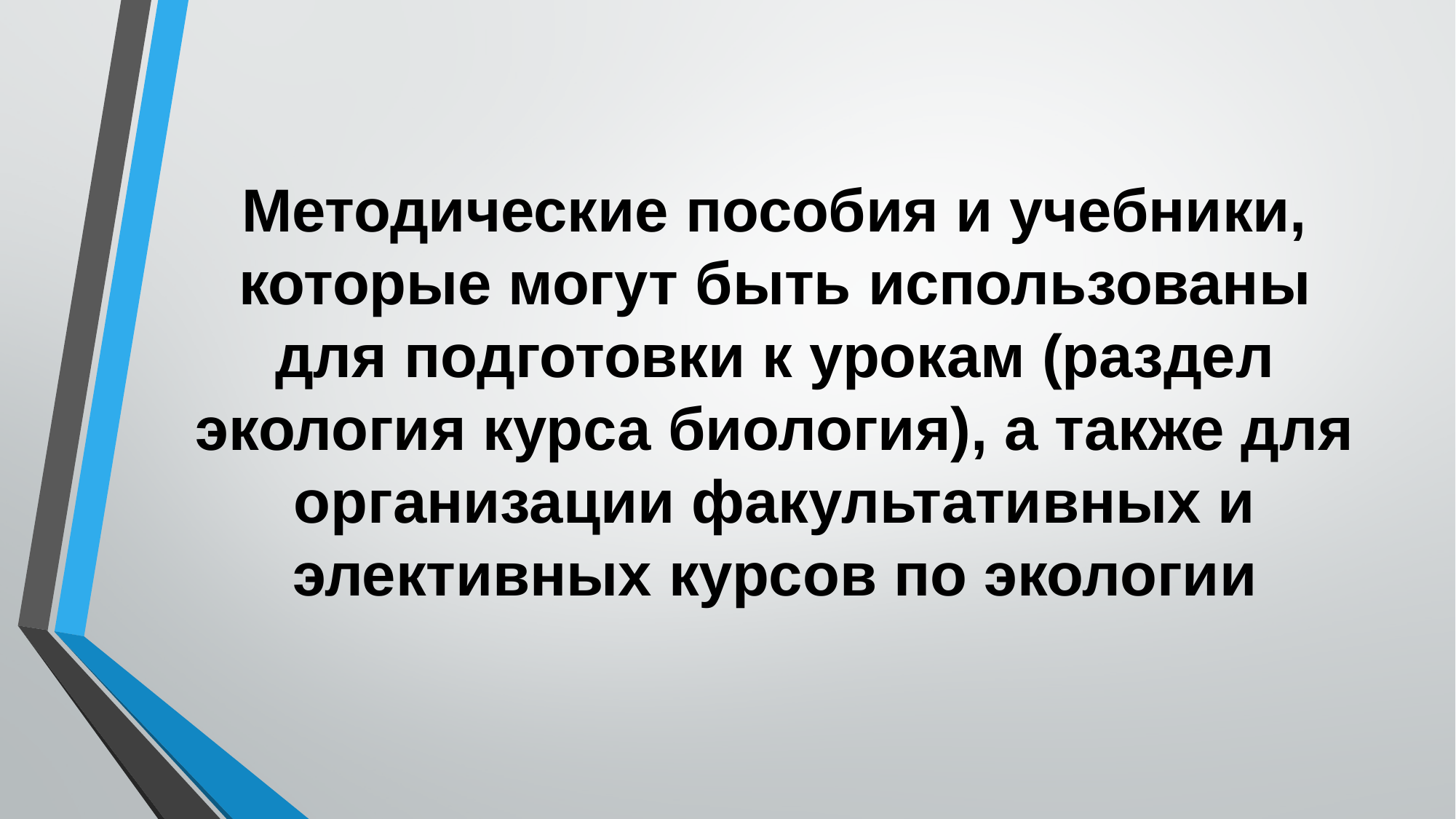

# Методические пособия и учебники, которые могут быть использованы для подготовки к урокам (раздел экология курса биология), а также для организации факультативных и элективных курсов по экологии